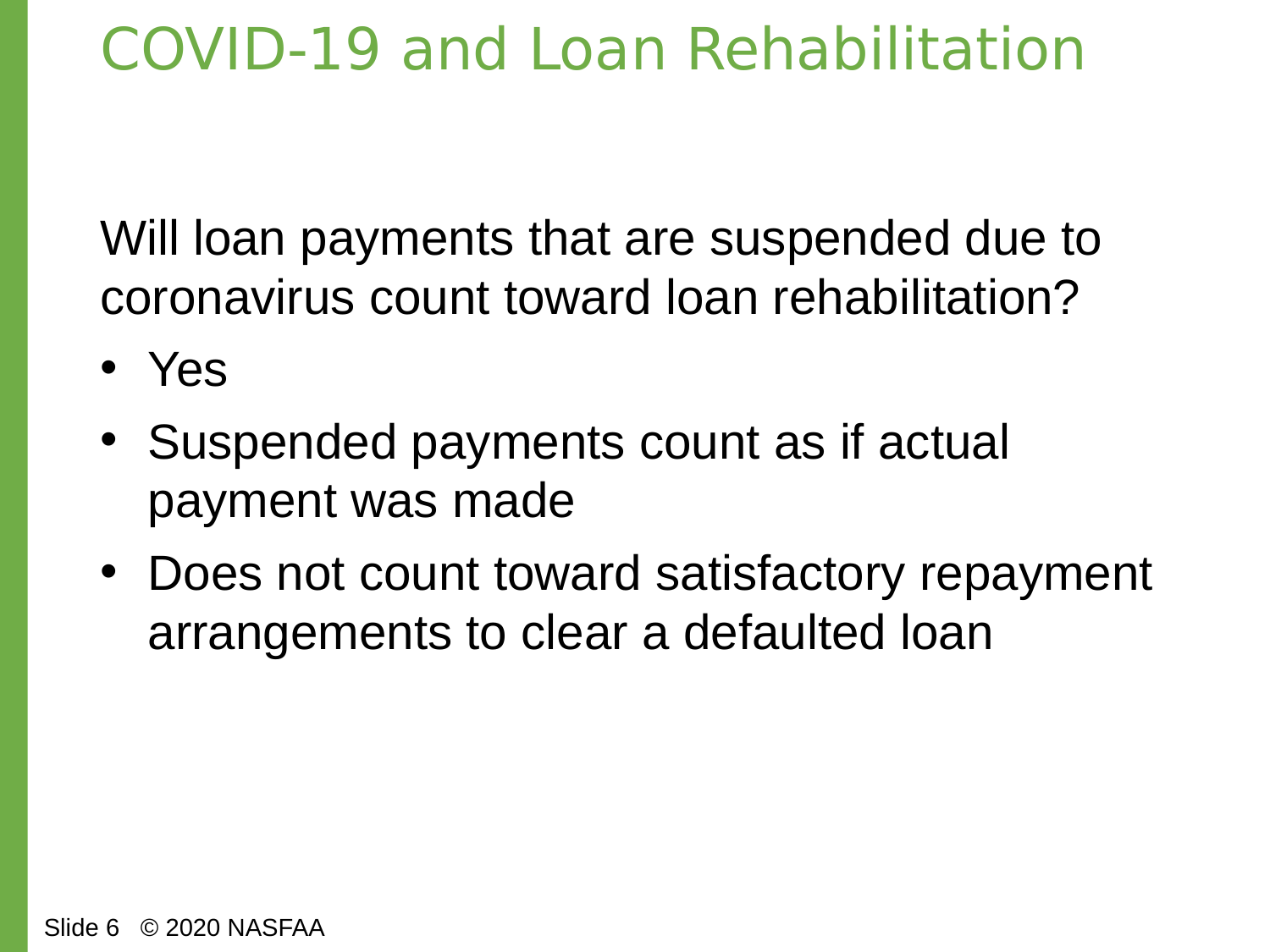

# COVID-19 and Loan Rehabilitation
Will loan payments that are suspended due to coronavirus count toward loan rehabilitation?
Yes
Suspended payments count as if actual payment was made
Does not count toward satisfactory repayment arrangements to clear a defaulted loan

Slide 6   © 2020 NASFAA